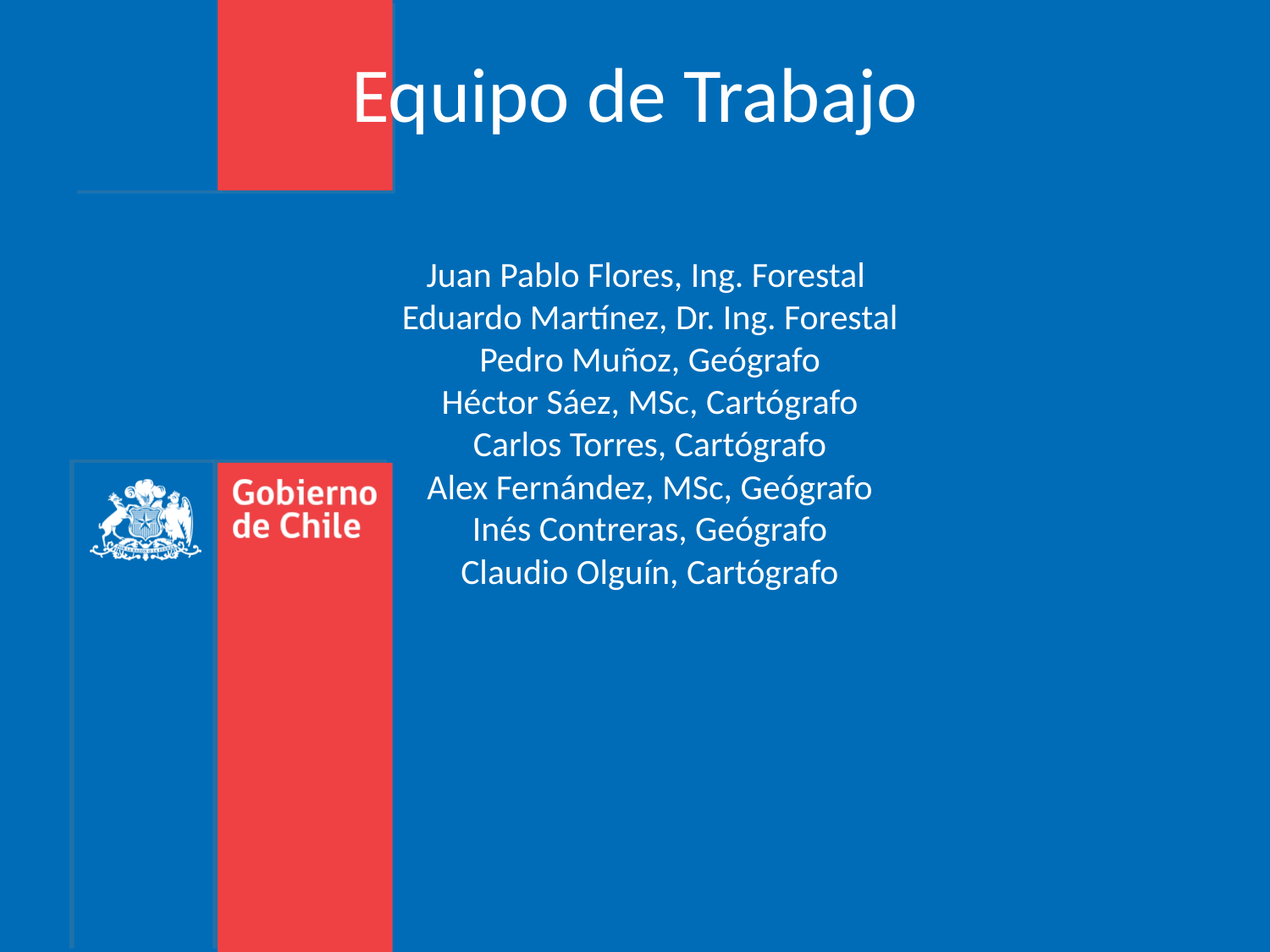

# Equipo de Trabajo
Juan Pablo Flores, Ing. Forestal
Eduardo Martínez, Dr. Ing. Forestal
Pedro Muñoz, Geógrafo
Héctor Sáez, MSc, Cartógrafo
Carlos Torres, Cartógrafo
Alex Fernández, MSc, Geógrafo
Inés Contreras, Geógrafo
Claudio Olguín, Cartógrafo